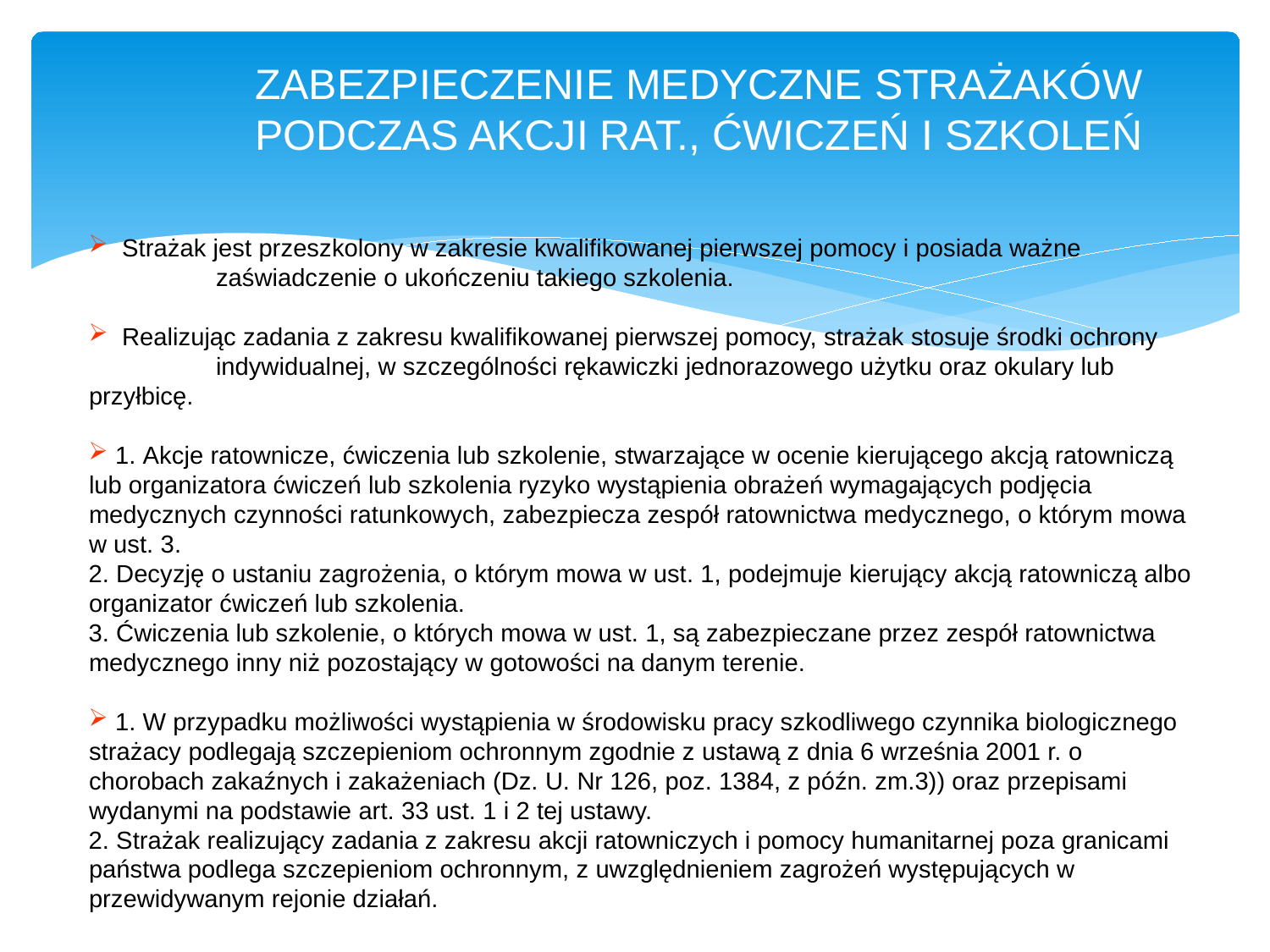

str. 4
radycyjne

obecnie

te,

zmian

i

nierzadko

przygotowują

dobitnie

unaocznia,

już

szkolenia,

organizacyjnych

służące

s
utrzymaniu

odgrywają

rynkowych

określonego

poziomu

zmian

# ZABEZPIECZENIE MEDYCZNE STRAŻAKÓW PODCZAS AKCJI RAT., ĆWICZEŃ I SZKOLEŃ
  Strażak jest przeszkolony w zakresie kwalifikowanej pierwszej pomocy i posiada ważne          	zaświadczenie o ukończeniu takiego szkolenia.

  Realizując zadania z zakresu kwalifikowanej pierwszej pomocy, strażak stosuje środki ochrony 	indywidualnej, w szczególności rękawiczki jednorazowego użytku oraz okulary lub przyłbicę.

 1. Akcje ratownicze, ćwiczenia lub szkolenie, stwarzające w ocenie kierującego akcją ratowniczą lub organizatora ćwiczeń lub szkolenia ryzyko wystąpienia obrażeń wymagających podjęcia medycznych czynności ratunkowych, zabezpiecza zespół ratownictwa medycznego, o którym mowa w ust. 3.
2. Decyzję o ustaniu zagrożenia, o którym mowa w ust. 1, podejmuje kierujący akcją ratowniczą albo organizator ćwiczeń lub szkolenia.
3. Ćwiczenia lub szkolenie, o których mowa w ust. 1, są zabezpieczane przez zespół ratownictwa medycznego inny niż pozostający w gotowości na danym terenie.

 1. W przypadku możliwości wystąpienia w środowisku pracy szkodliwego czynnika biologicznego strażacy podlegają szczepieniom ochronnym zgodnie z ustawą z dnia 6 września 2001 r. o chorobach zakaźnych i zakażeniach (Dz. U. Nr 126, poz. 1384, z późn. zm.3)) oraz przepisami wydanymi na podstawie art. 33 ust. 1 i 2 tej ustawy.
2. Strażak realizujący zadania z zakresu akcji ratowniczych i pomocy humanitarnej poza granicami państwa podlega szczepieniom ochronnym, z uwzględnieniem zagrożeń występujących w przewidywanym rejonie działań.

wystarczają.

ludzi

oraz

w

postrzegania

(służby

Szkolenia

większości

umiejętności

sposobie

nie

stały

iż

do

się

pracy

sprawą

stały

Ogromną

prestiżową

–

dop.

autora).

rolę

dla

firm(...)

które

do

Fakt

ten